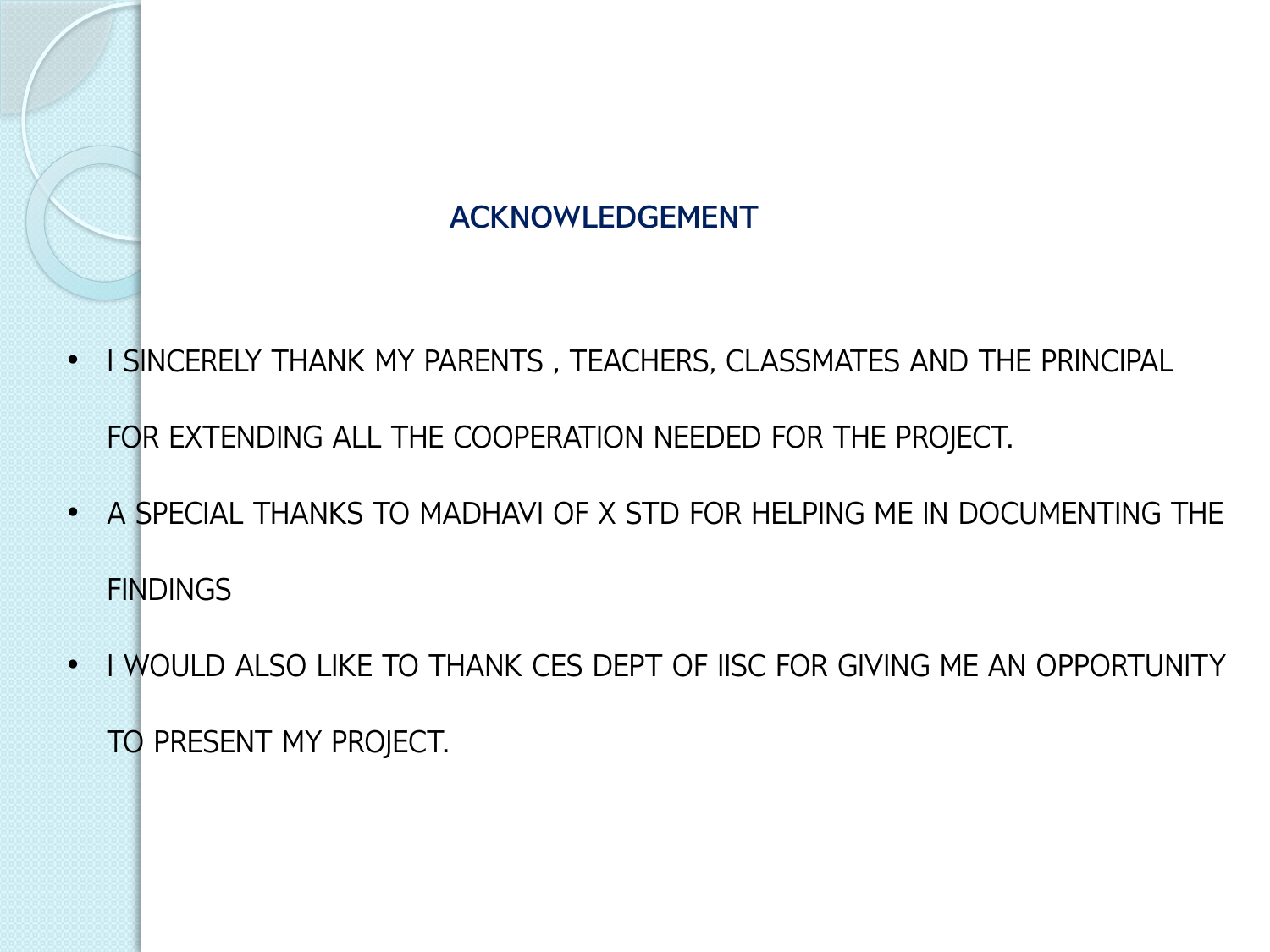

ACKNOWLEDGEMENT
I SINCERELY THANK MY PARENTS , TEACHERS, CLASSMATES AND THE PRINCIPAL FOR EXTENDING ALL THE COOPERATION NEEDED FOR THE PROJECT.
A SPECIAL THANKS TO MADHAVI OF X STD FOR HELPING ME IN DOCUMENTING THE FINDINGS
I WOULD ALSO LIKE TO THANK CES DEPT OF IISC FOR GIVING ME AN OPPORTUNITY TO PRESENT MY PROJECT.